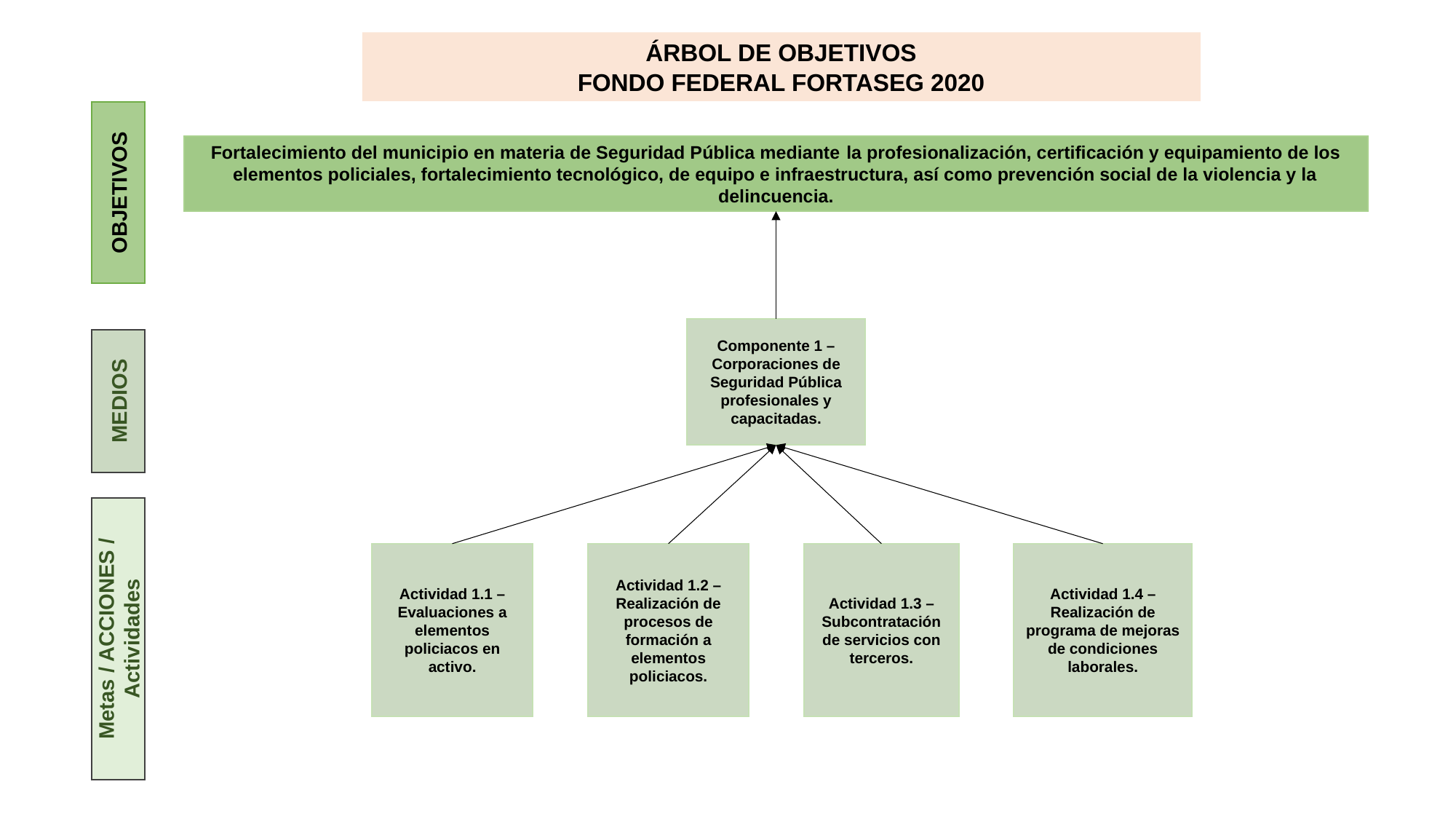

ÁRBOL DE OBJETIVOS
FONDO FEDERAL FORTASEG 2020
Fortalecimiento del municipio en materia de Seguridad Pública mediante la profesionalización, certificación y equipamiento de los elementos policiales, fortalecimiento tecnológico, de equipo e infraestructura, así como prevención social de la violencia y la delincuencia.
OBJETIVOS
Componente 1 – Corporaciones de Seguridad Pública profesionales y capacitadas.
MEDIOS
Actividad 1.4 – Realización de programa de mejoras de condiciones laborales.
Actividad 1.3 – Subcontratación de servicios con terceros.
Actividad 1.2 – Realización de procesos de formación a elementos policiacos.
Actividad 1.1 – Evaluaciones a elementos policiacos en activo.
Metas / ACCIONES / Actividades